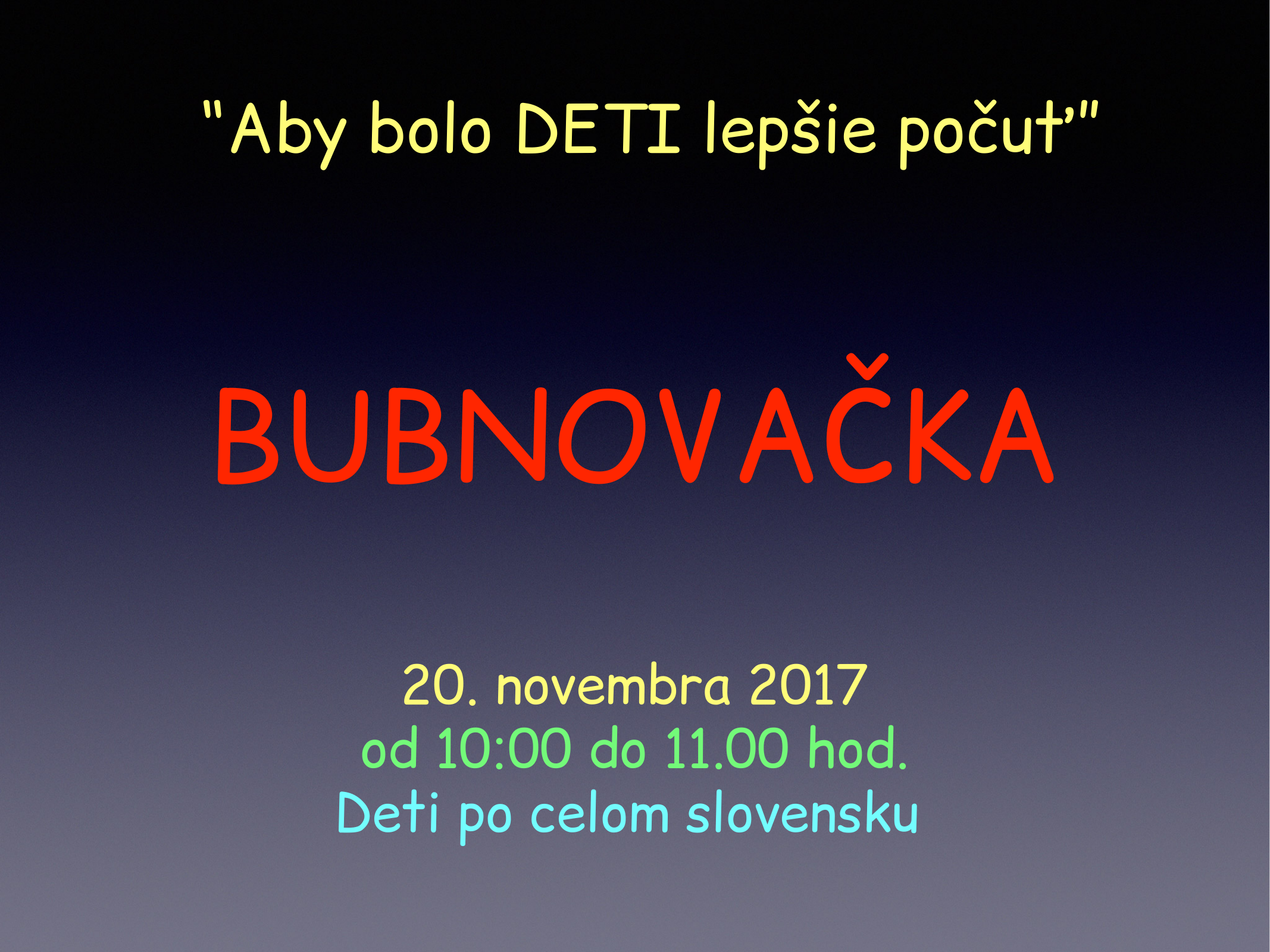

“Aby bolo DETI lepšie počuť”
BUBNOVAČKA
20. novembra 2017
od 10:00 do 11.00 hod.
Deti po celom slovensku